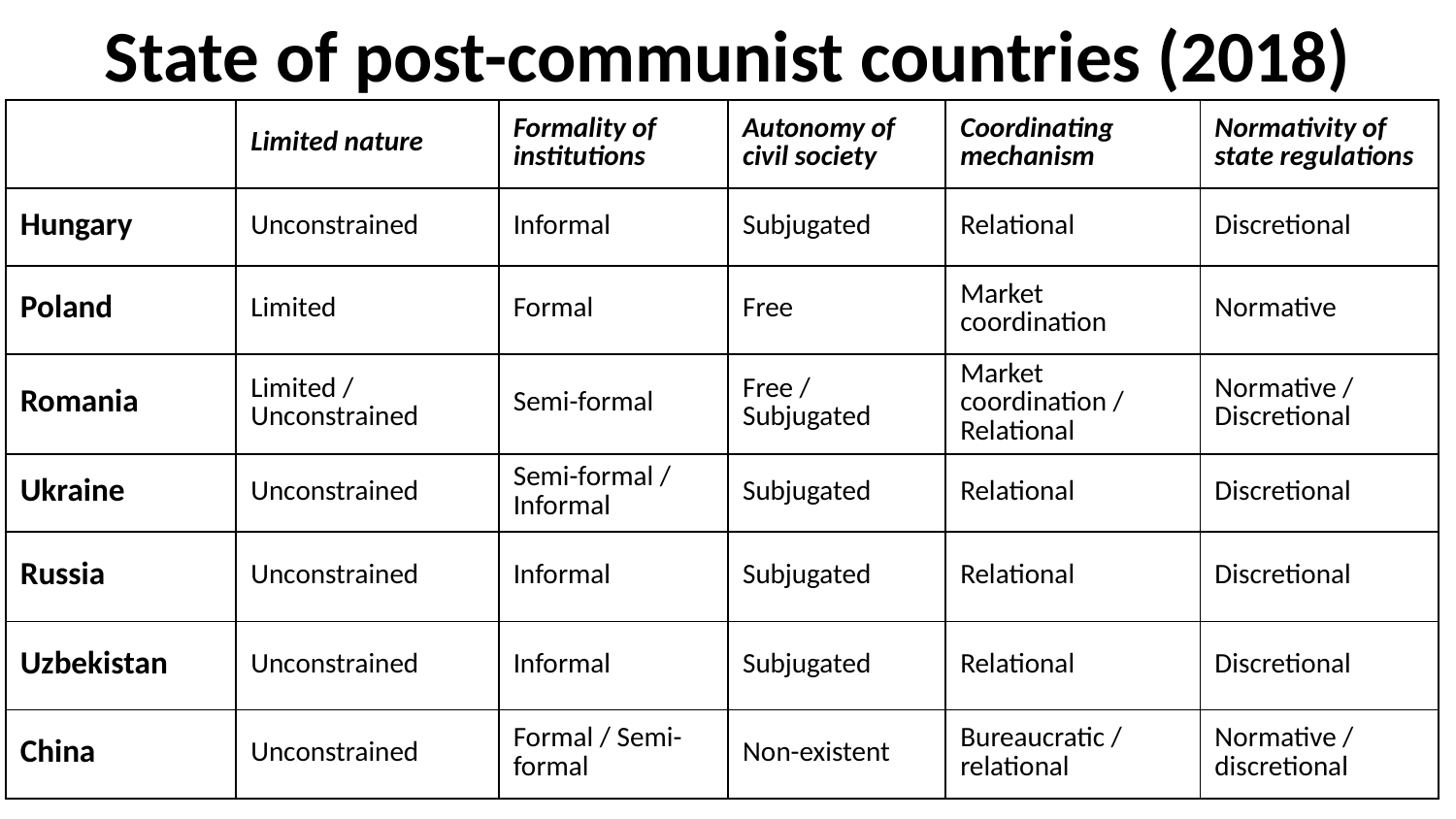

# State of post-communist countries (2018)
|  | Limited nature | Formality of institutions | Autonomy of civil society | Coordinating mechanism | Normativity of state regulations |
| --- | --- | --- | --- | --- | --- |
| Hungary | Unconstrained | Informal | Subjugated | Relational | Discretional |
| Poland | Limited | Formal | Free | Market coordination | Normative |
| Romania | Limited / Unconstrained | Semi-formal | Free / Subjugated | Market coordination / Relational | Normative / Discretional |
| Ukraine | Unconstrained | Semi-formal / Informal | Subjugated | Relational | Discretional |
| Russia | Unconstrained | Informal | Subjugated | Relational | Discretional |
| Uzbekistan | Unconstrained | Informal | Subjugated | Relational | Discretional |
| China | Unconstrained | Formal / Semi-formal | Non-existent | Bureaucratic / relational | Normative / discretional |